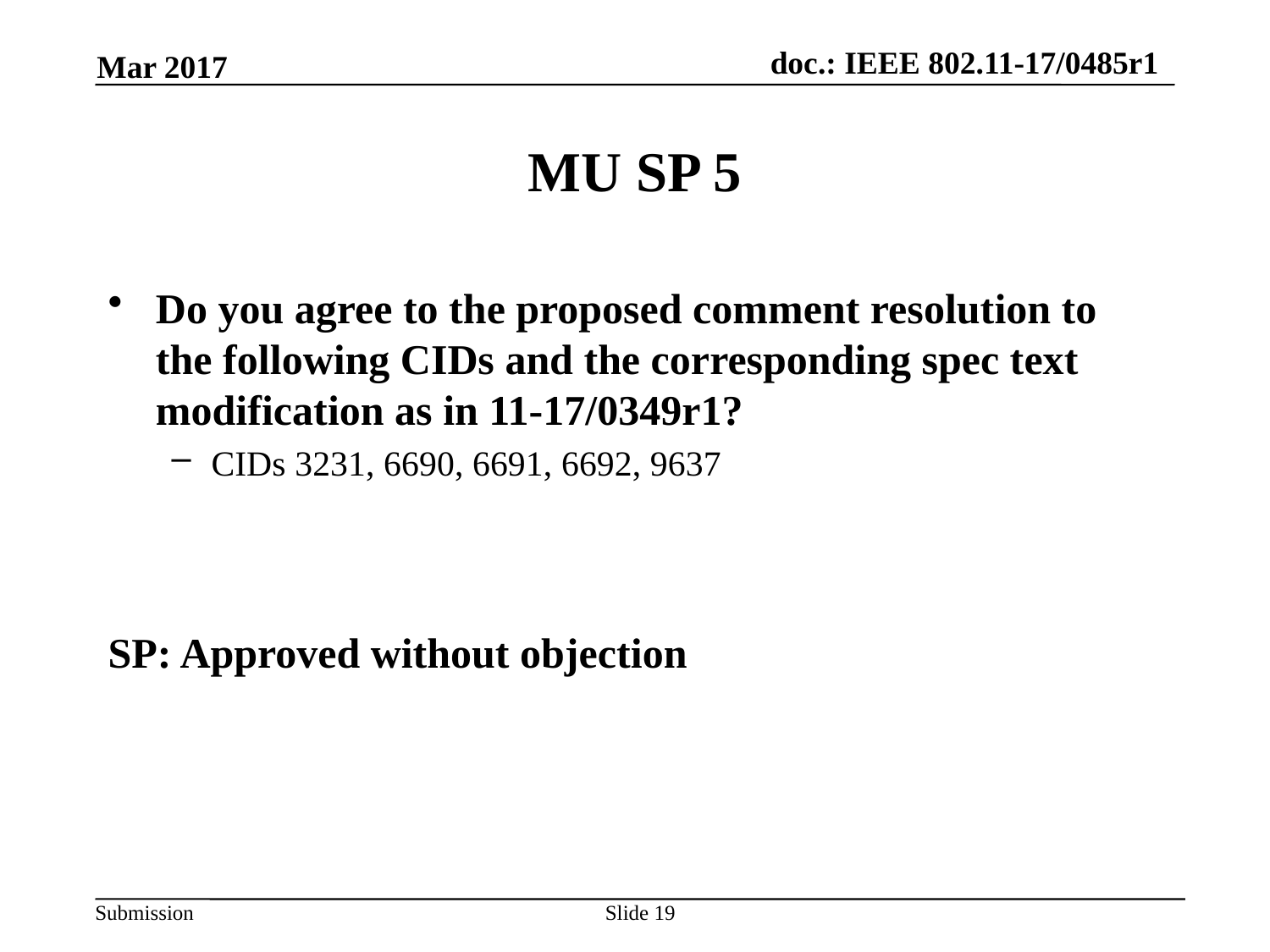

Mar 2017
# MU SP 5
Do you agree to the proposed comment resolution to the following CIDs and the corresponding spec text modification as in 11-17/0349r1?
CIDs 3231, 6690, 6691, 6692, 9637

SP: Approved without objection

Slide 19